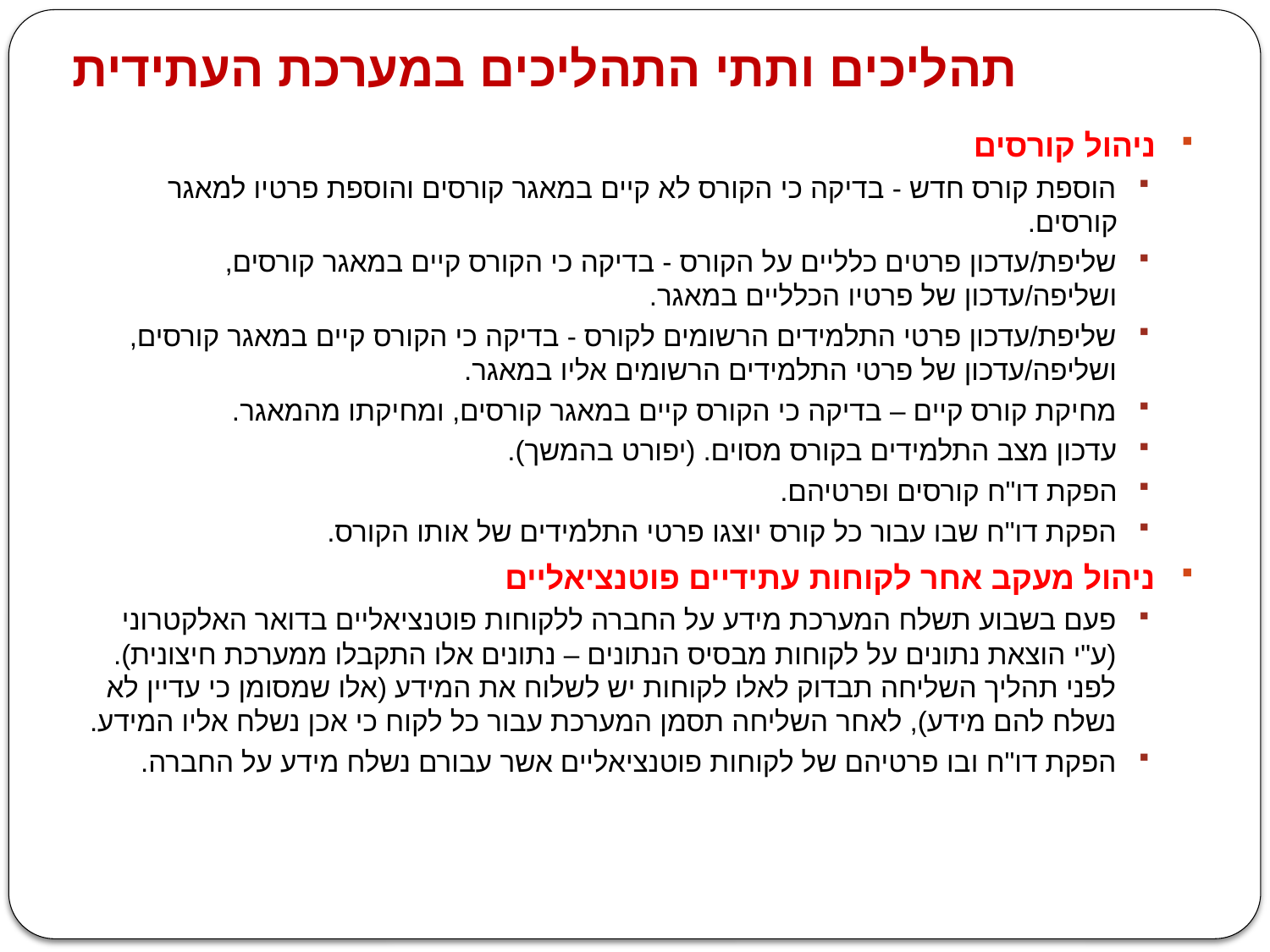

# תהליכים ותתי התהליכים במערכת העתידית
ניהול קורסים
הוספת קורס חדש - בדיקה כי הקורס לא קיים במאגר קורסים והוספת פרטיו למאגר קורסים.
שליפת/עדכון פרטים כלליים על הקורס - בדיקה כי הקורס קיים במאגר קורסים, ושליפה/עדכון של פרטיו הכלליים במאגר.
שליפת/עדכון פרטי התלמידים הרשומים לקורס - בדיקה כי הקורס קיים במאגר קורסים, ושליפה/עדכון של פרטי התלמידים הרשומים אליו במאגר.
מחיקת קורס קיים – בדיקה כי הקורס קיים במאגר קורסים, ומחיקתו מהמאגר.
עדכון מצב התלמידים בקורס מסוים. (יפורט בהמשך).
הפקת דו"ח קורסים ופרטיהם.
הפקת דו"ח שבו עבור כל קורס יוצגו פרטי התלמידים של אותו הקורס.
ניהול מעקב אחר לקוחות עתידיים פוטנציאליים
פעם בשבוע תשלח המערכת מידע על החברה ללקוחות פוטנציאליים בדואר האלקטרוני (ע"י הוצאת נתונים על לקוחות מבסיס הנתונים – נתונים אלו התקבלו ממערכת חיצונית). לפני תהליך השליחה תבדוק לאלו לקוחות יש לשלוח את המידע (אלו שמסומן כי עדיין לא נשלח להם מידע), לאחר השליחה תסמן המערכת עבור כל לקוח כי אכן נשלח אליו המידע.
הפקת דו"ח ובו פרטיהם של לקוחות פוטנציאליים אשר עבורם נשלח מידע על החברה.